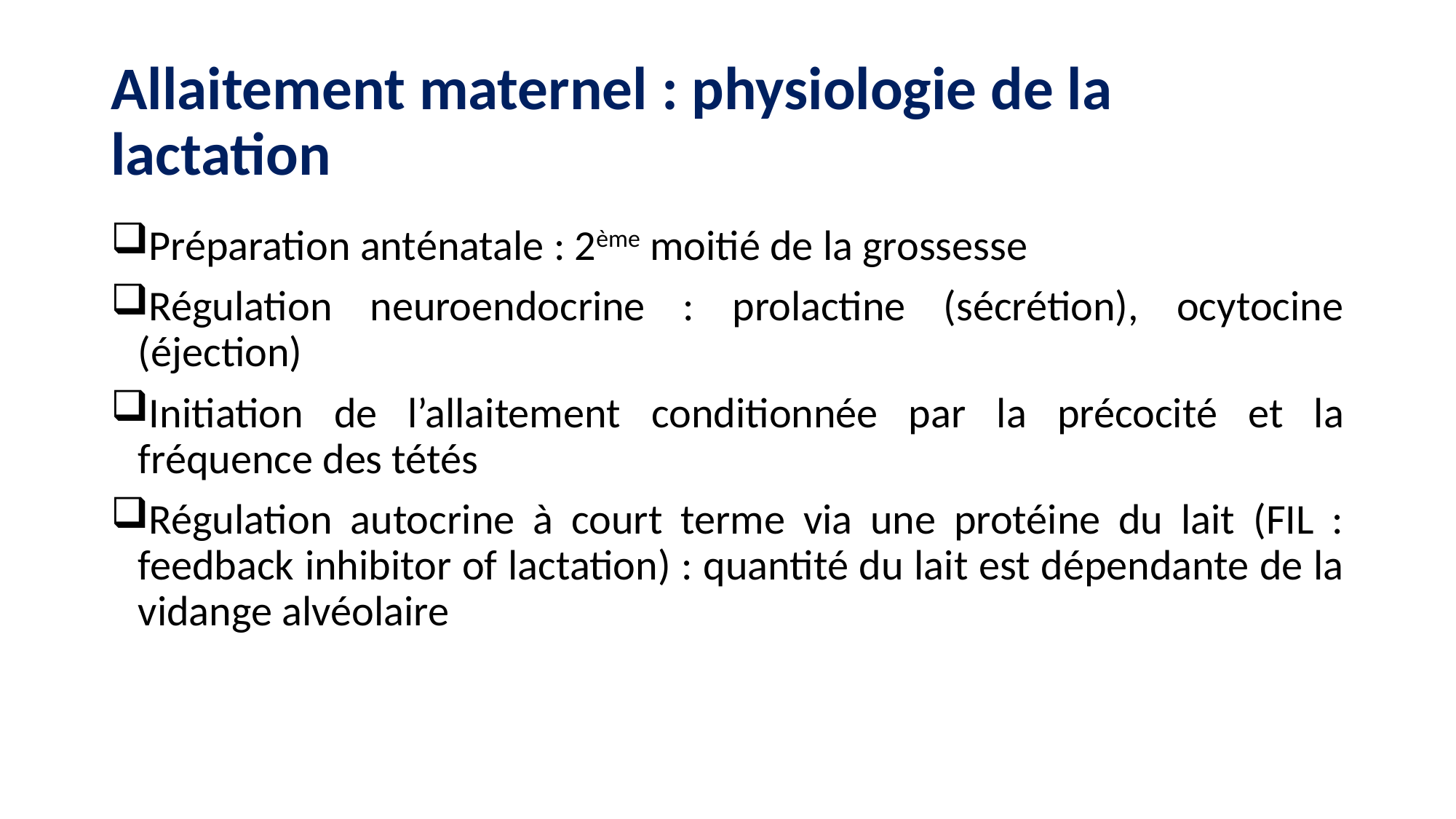

# Allaitement maternel : physiologie de la lactation
Préparation anténatale : 2ème moitié de la grossesse
Régulation neuroendocrine : prolactine (sécrétion), ocytocine (éjection)
Initiation de l’allaitement conditionnée par la précocité et la fréquence des tétés
Régulation autocrine à court terme via une protéine du lait (FIL : feedback inhibitor of lactation) : quantité du lait est dépendante de la vidange alvéolaire